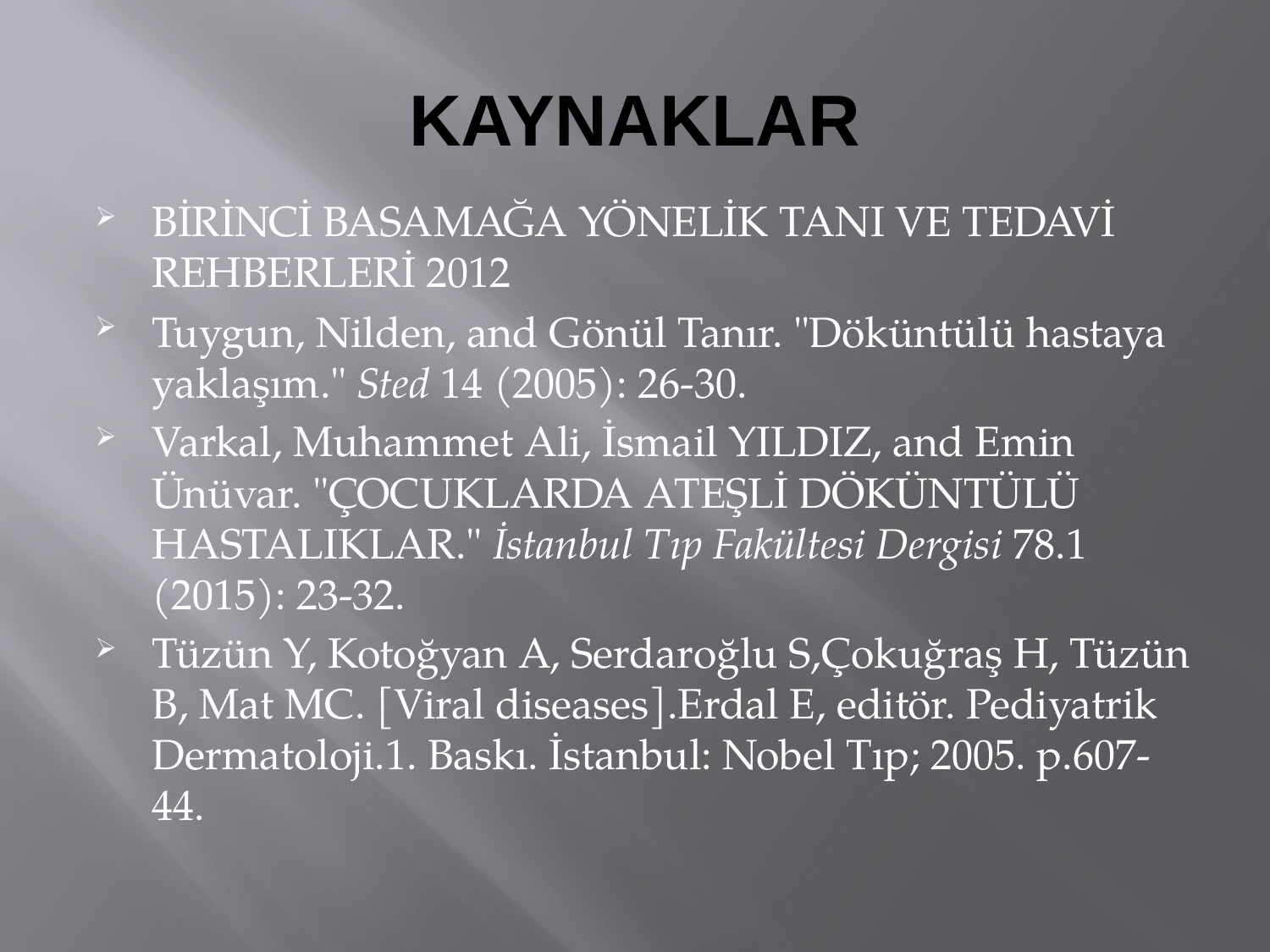

# KAYNAKLAR
BİRİNCİ BASAMAĞA YÖNELİK TANI VE TEDAVİ REHBERLERİ 2012
Tuygun, Nilden, and Gönül Tanır. "Döküntülü hastaya yaklaşım." Sted 14 (2005): 26-30.
Varkal, Muhammet Ali, İsmail YILDIZ, and Emin Ünüvar. "ÇOCUKLARDA ATEŞLİ DÖKÜNTÜLÜ HASTALIKLAR." İstanbul Tıp Fakültesi Dergisi 78.1 (2015): 23-32.
Tüzün Y, Kotoğyan A, Serdaroğlu S,Çokuğraş H, Tüzün B, Mat MC. [Viral diseases].Erdal E, editör. Pediyatrik Dermatoloji.1. Baskı. İstanbul: Nobel Tıp; 2005. p.607-44.